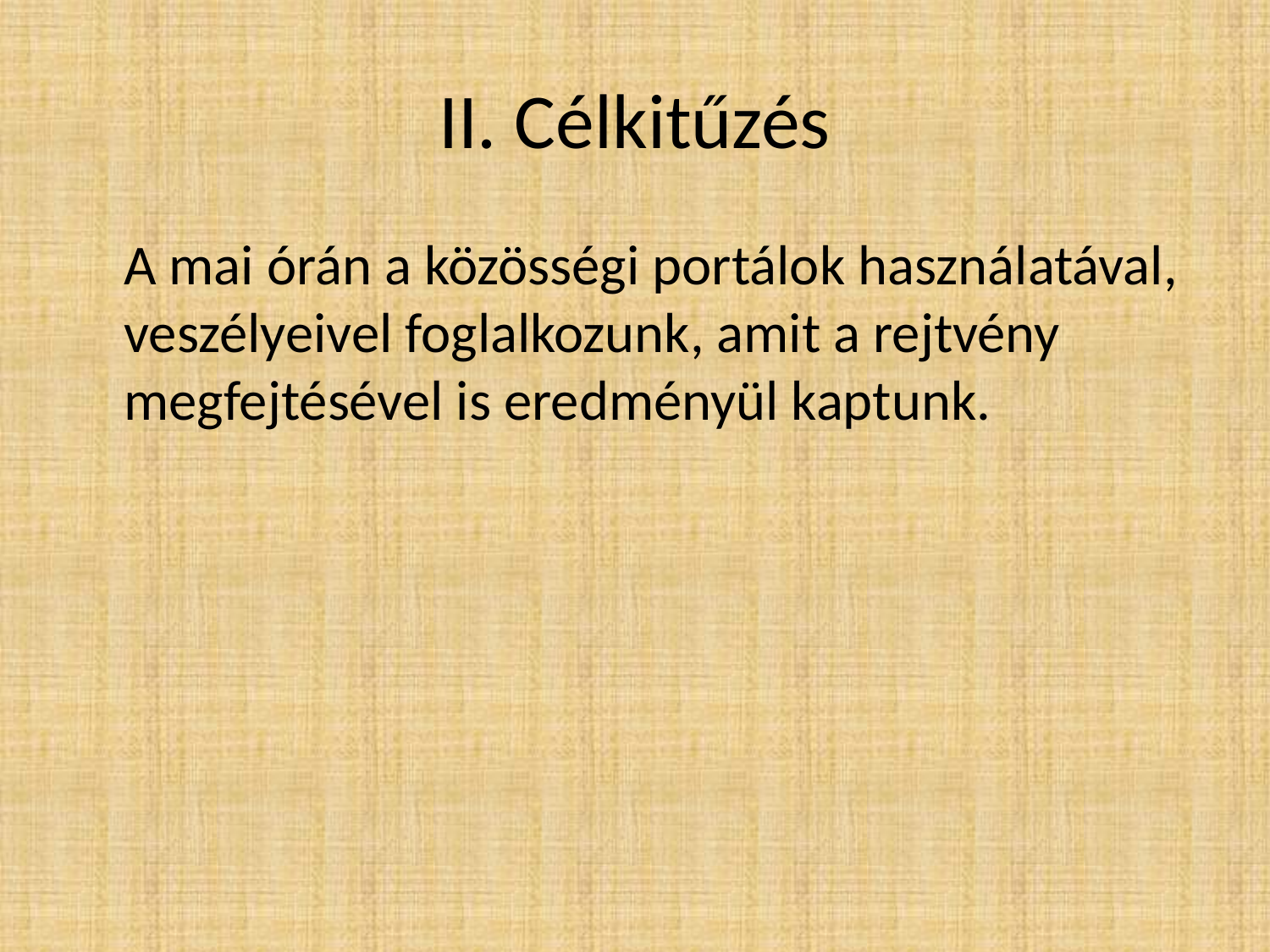

# II. Célkitűzés
 	A mai órán a közösségi portálok használatával, veszélyeivel foglalkozunk, amit a rejtvény megfejtésével is eredményül kaptunk.